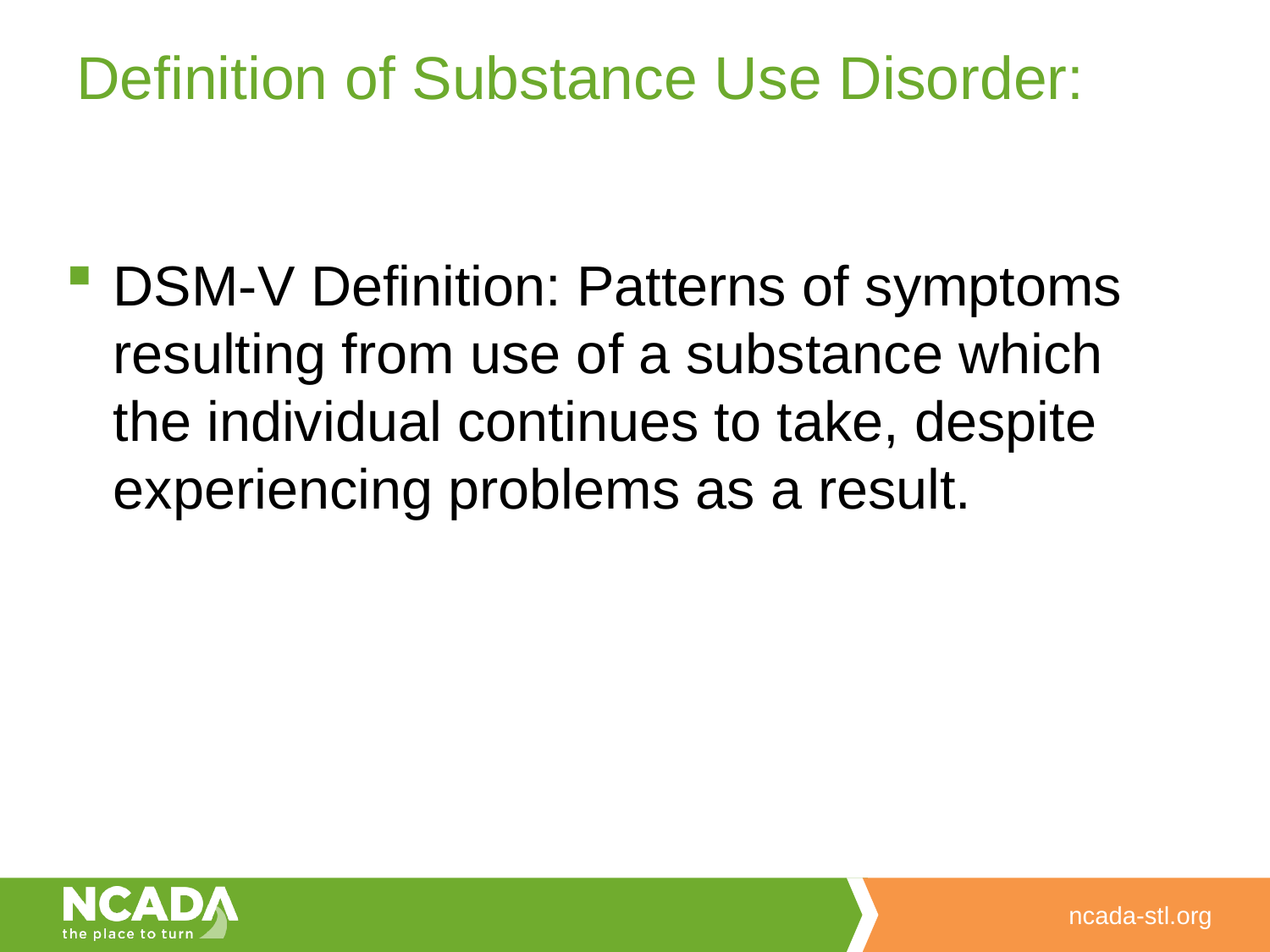

# Definition of Substance Use Disorder:
DSM-V Definition: Patterns of symptoms resulting from use of a substance which the individual continues to take, despite experiencing problems as a result.